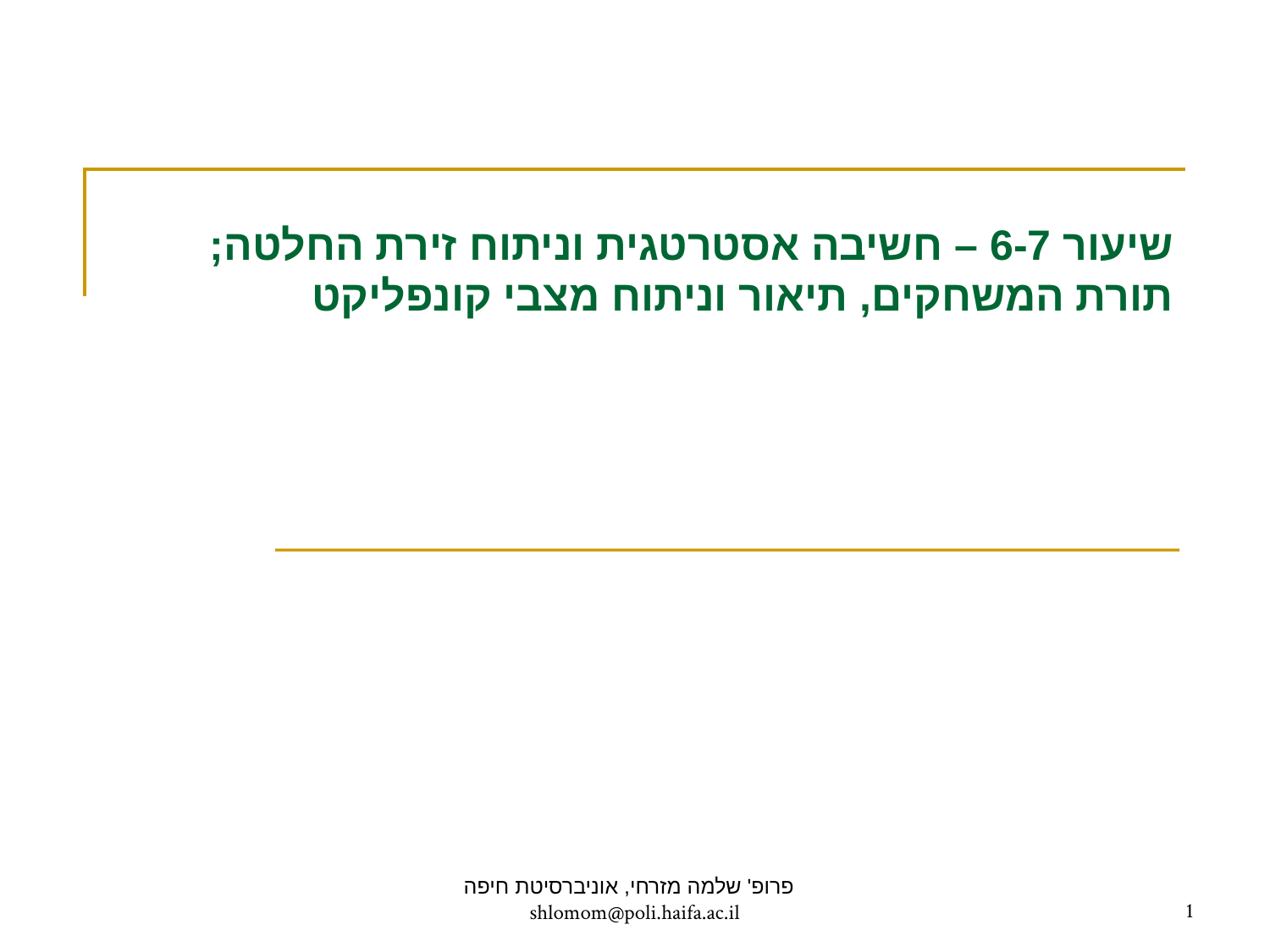

# שיעור 6-7 – חשיבה אסטרטגית וניתוח זירת החלטה; תורת המשחקים, תיאור וניתוח מצבי קונפליקט

פרופ' שלמה מזרחי, אוניברסיטת חיפה   shlomom@poli.haifa.ac.il
1